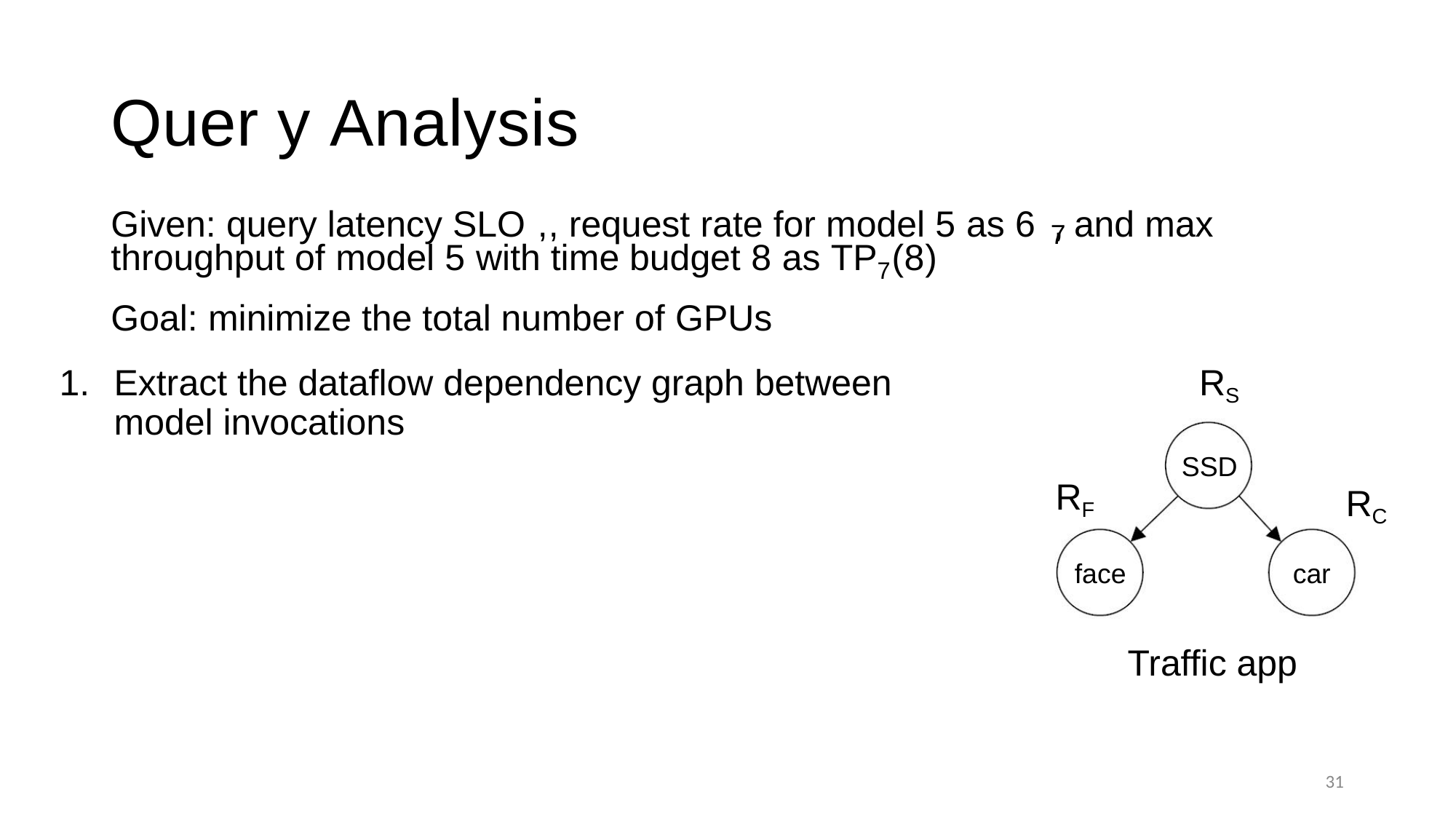

Quer y Analysis
,, request rate for model 5 as 6 , and max
Given: query latency SLO
7
throughput of model 5 with time budget 8 as TP7(8)
Goal: minimize the total number of GPUs
1. Extract the dataflow dependency graph between
model invocations
RS
SSD
RF
RC
face
car
Traffic app
31